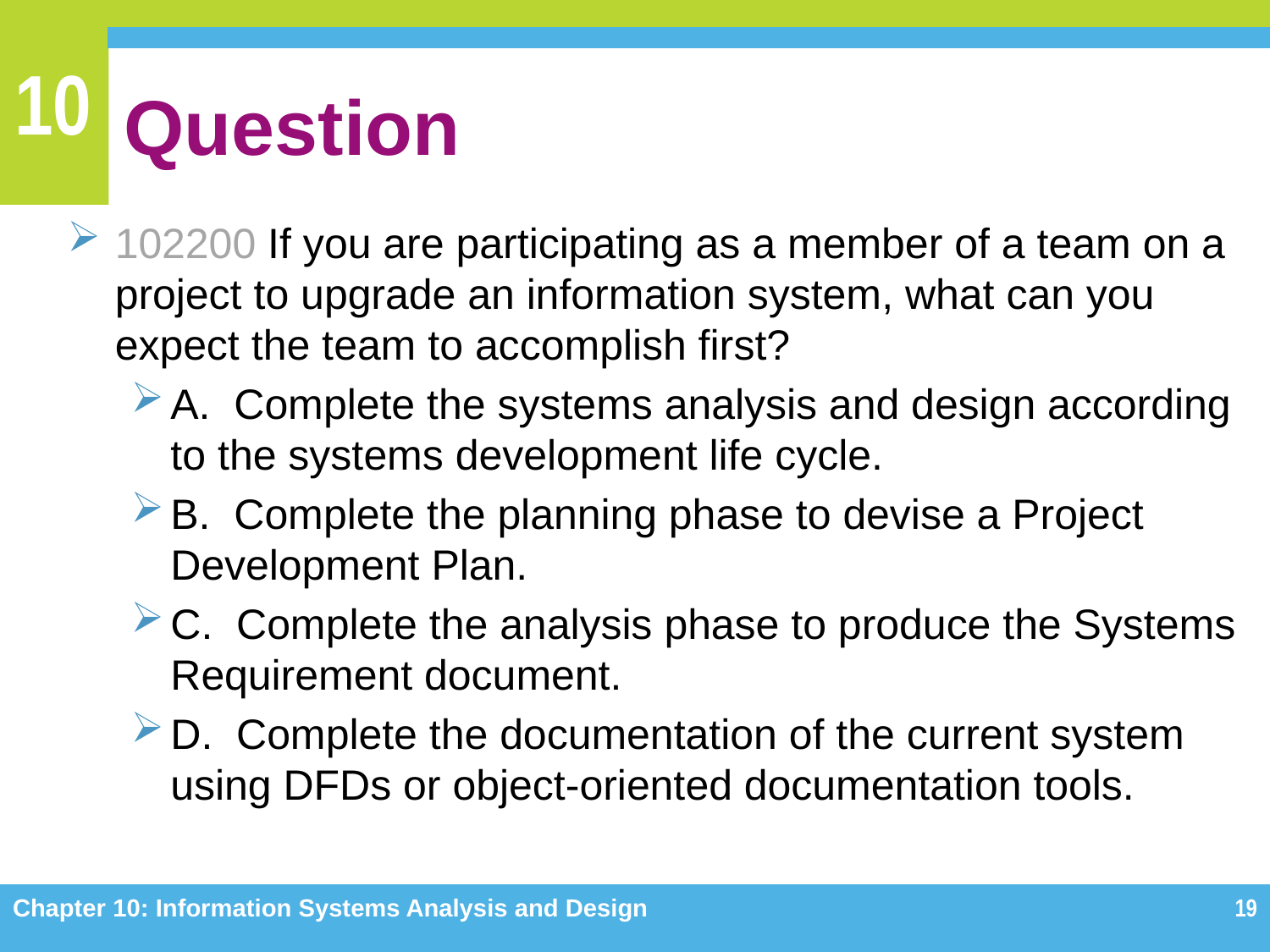

# Question
102200 If you are participating as a member of a team on a project to upgrade an information system, what can you expect the team to accomplish first?
A.  Complete the systems analysis and design according to the systems development life cycle.
B.  Complete the planning phase to devise a Project Development Plan.
C.  Complete the analysis phase to produce the Systems Requirement document.
D.  Complete the documentation of the current system using DFDs or object-oriented documentation tools.
Chapter 10: Information Systems Analysis and Design
19